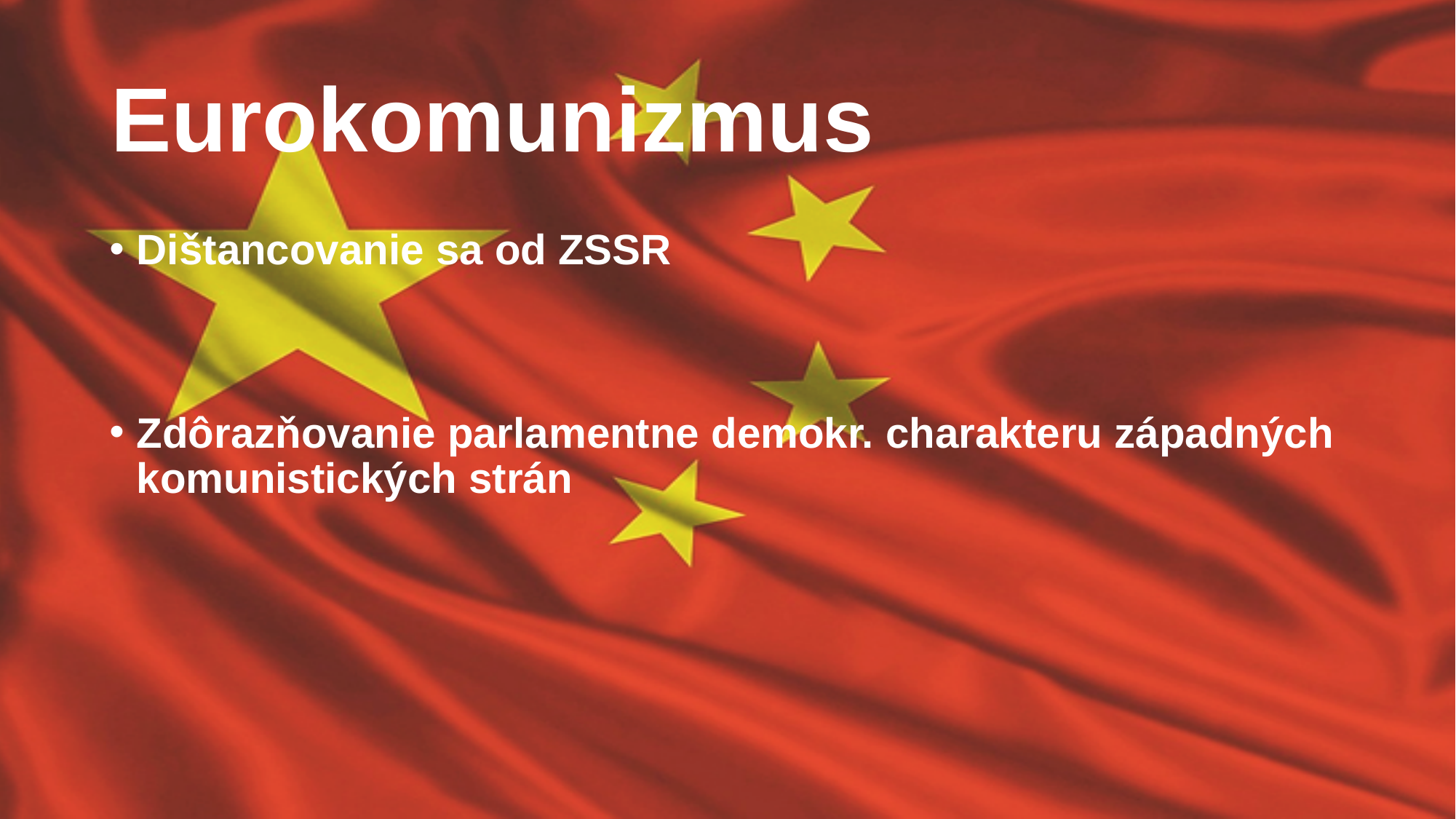

# Eurokomunizmus
Dištancovanie sa od ZSSR

Zdôrazňovanie parlamentne demokr. charakteru západných komunistických strán